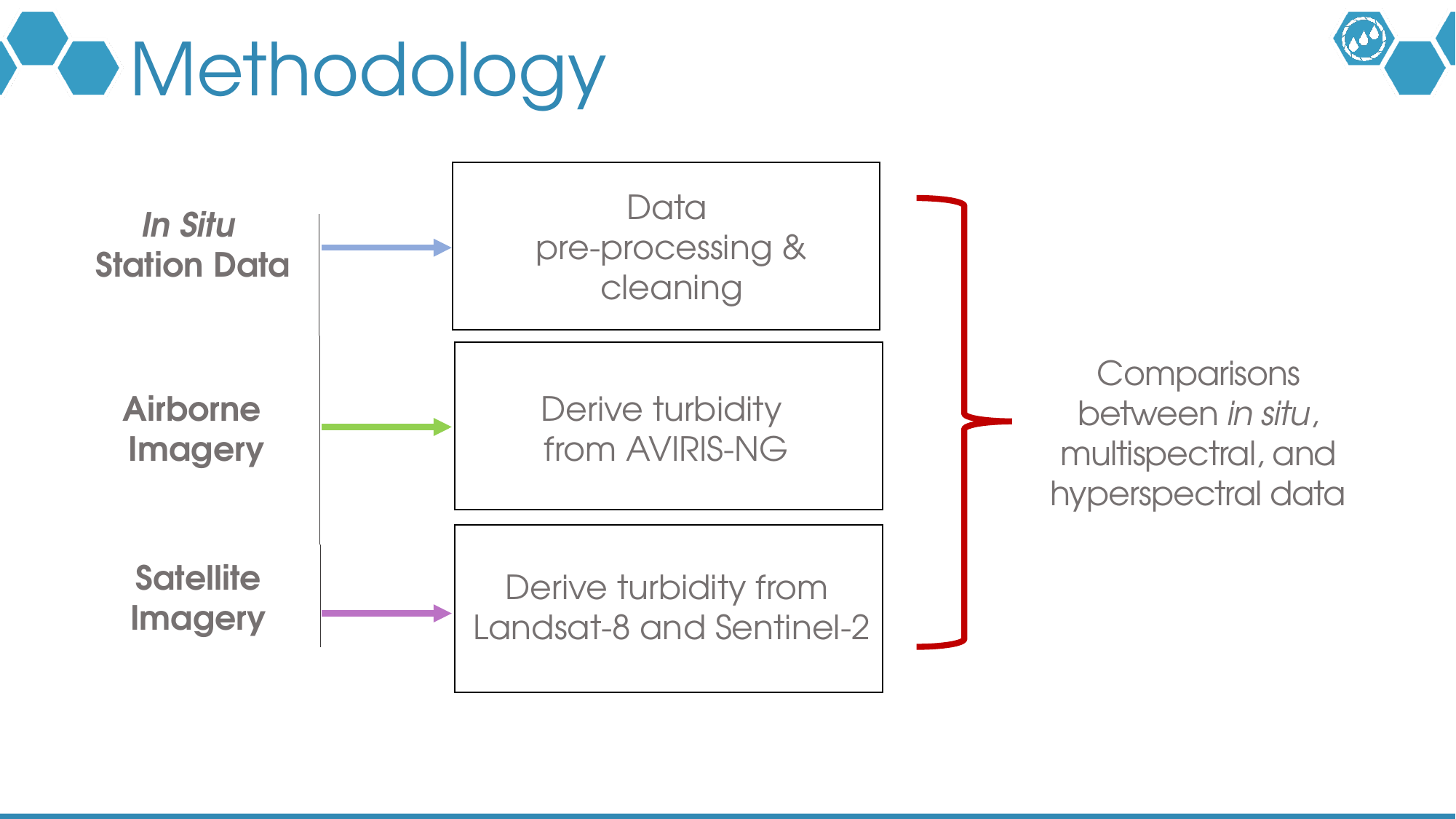

# Methodology

Data
pre-processing & cleaning

In Situ
Station Data

Comparisons between in situ, multispectral, and hyperspectral data
Airborne
Imagery
Derive turbidity
from AVIRIS-NG

Satellite
Imagery
Derive turbidity from
Landsat-8 and Sentinel-2